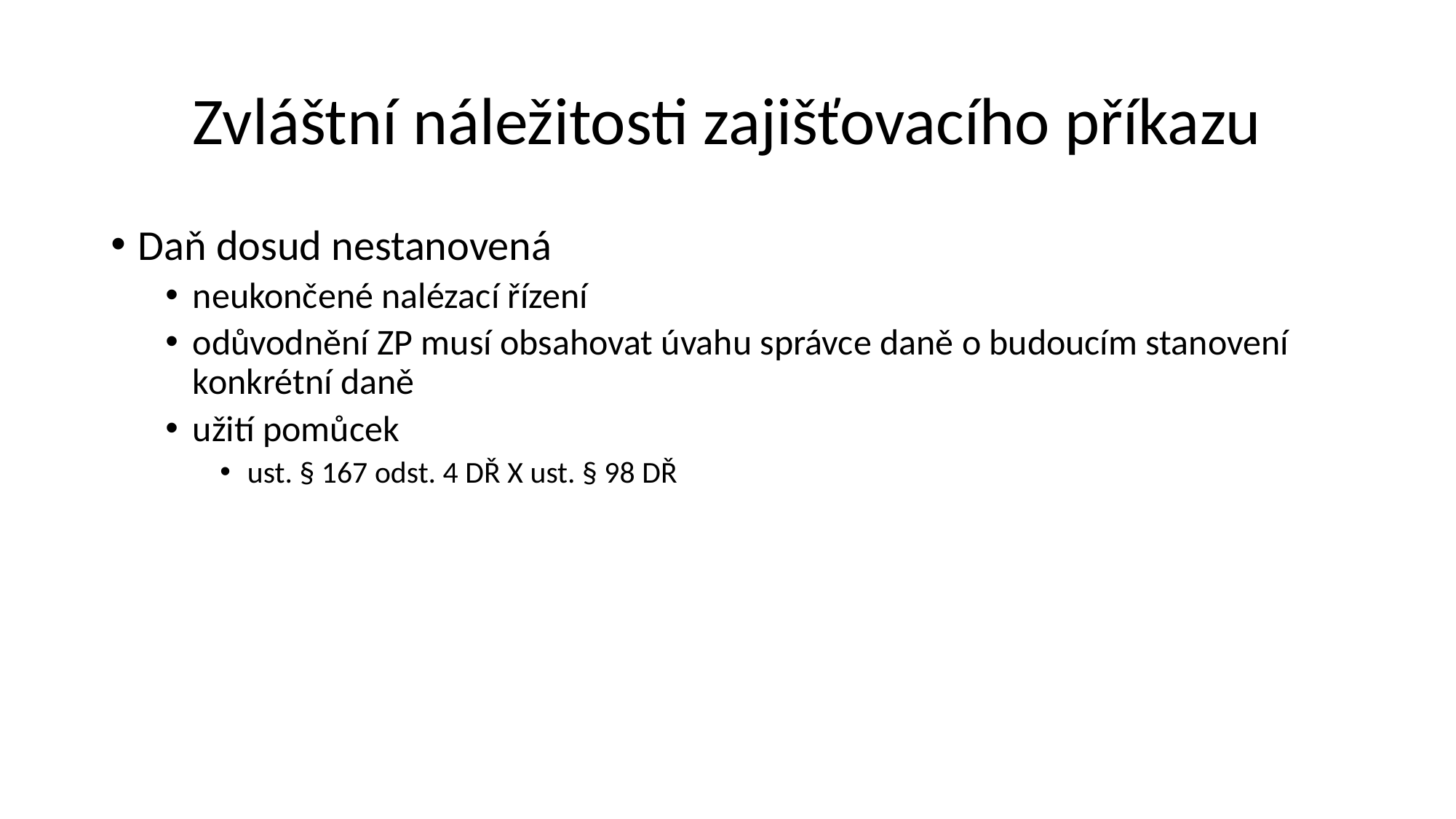

# Zvláštní náležitosti zajišťovacího příkazu
Daň dosud nestanovená
neukončené nalézací řízení
odůvodnění ZP musí obsahovat úvahu správce daně o budoucím stanovení konkrétní daně
užití pomůcek
ust. § 167 odst. 4 DŘ X ust. § 98 DŘ